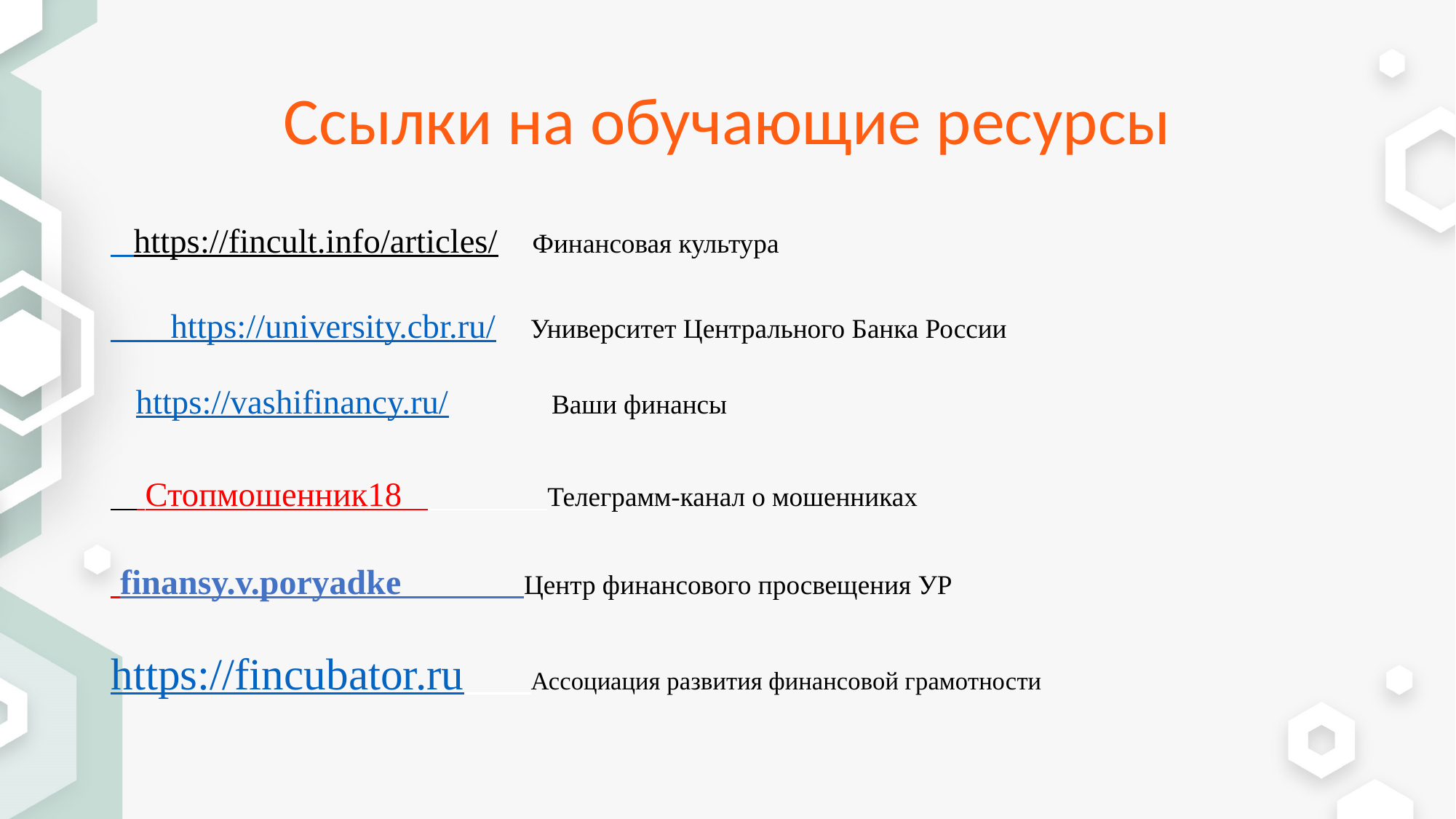

# Ссылки на обучающие ресурсы
   https://fincult.info/articles/    Финансовая культура

       https://university.cbr.ru/    Университет Центрального Банка России
https://vashifinancy.ru/            Ваши финансы

    Стопмошенник18                 Телеграмм-канал о мошенниках

 finansy.v.poryadke              Центр финансового просвещения УР

https://fincubator.ru      Ассоциация развития финансовой грамотности